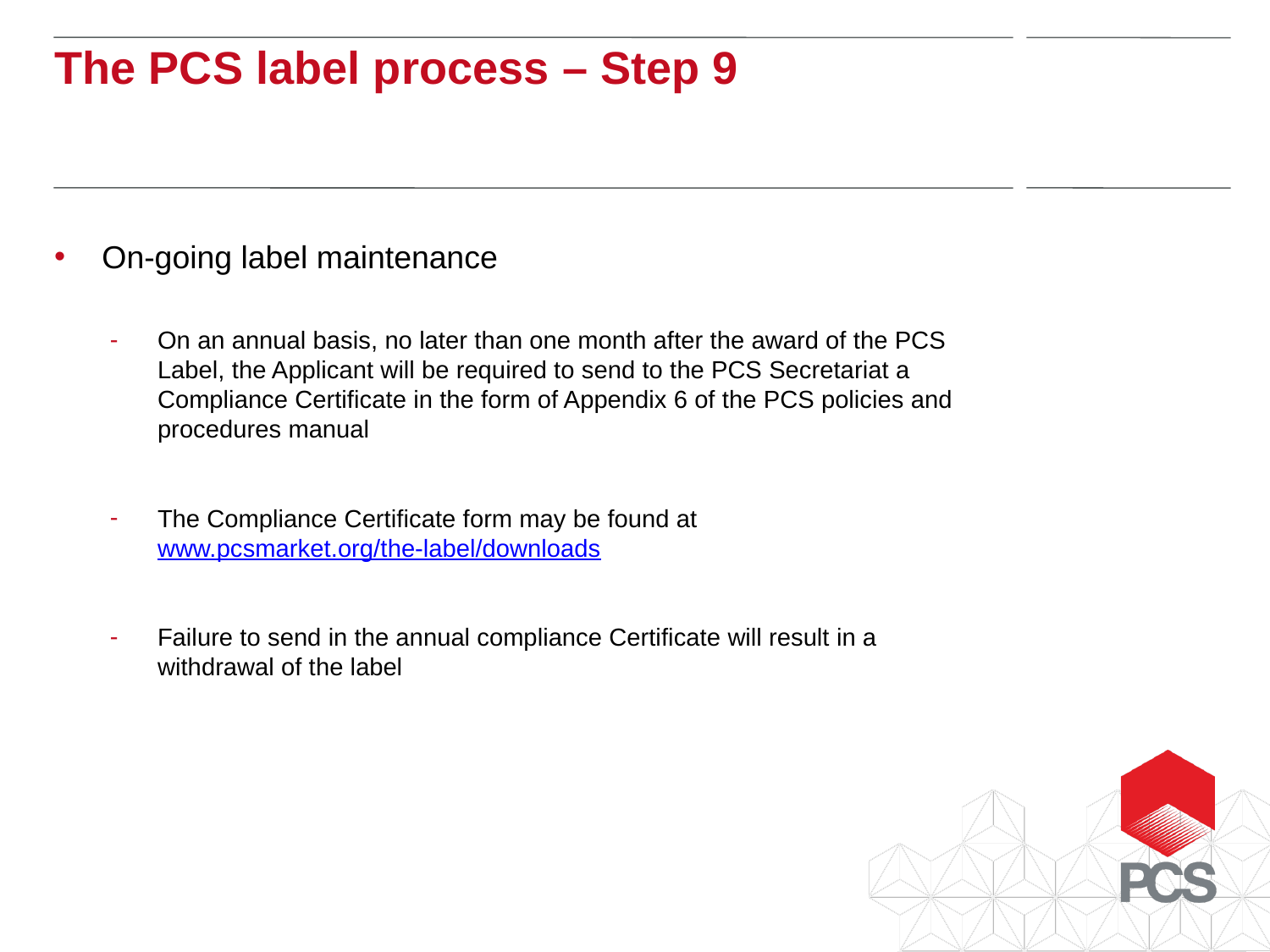

The PCS label process – Step 9

On-going label maintenance

On an annual basis, no later than one month after the award of the PCS Label, the Applicant will be required to send to the PCS Secretariat a Compliance Certificate in the form of Appendix 6 of the PCS policies and procedures manual

The Compliance Certificate form may be found at www.pcsmarket.org/the-label/downloads

Failure to send in the annual compliance Certificate will result in a withdrawal of the label